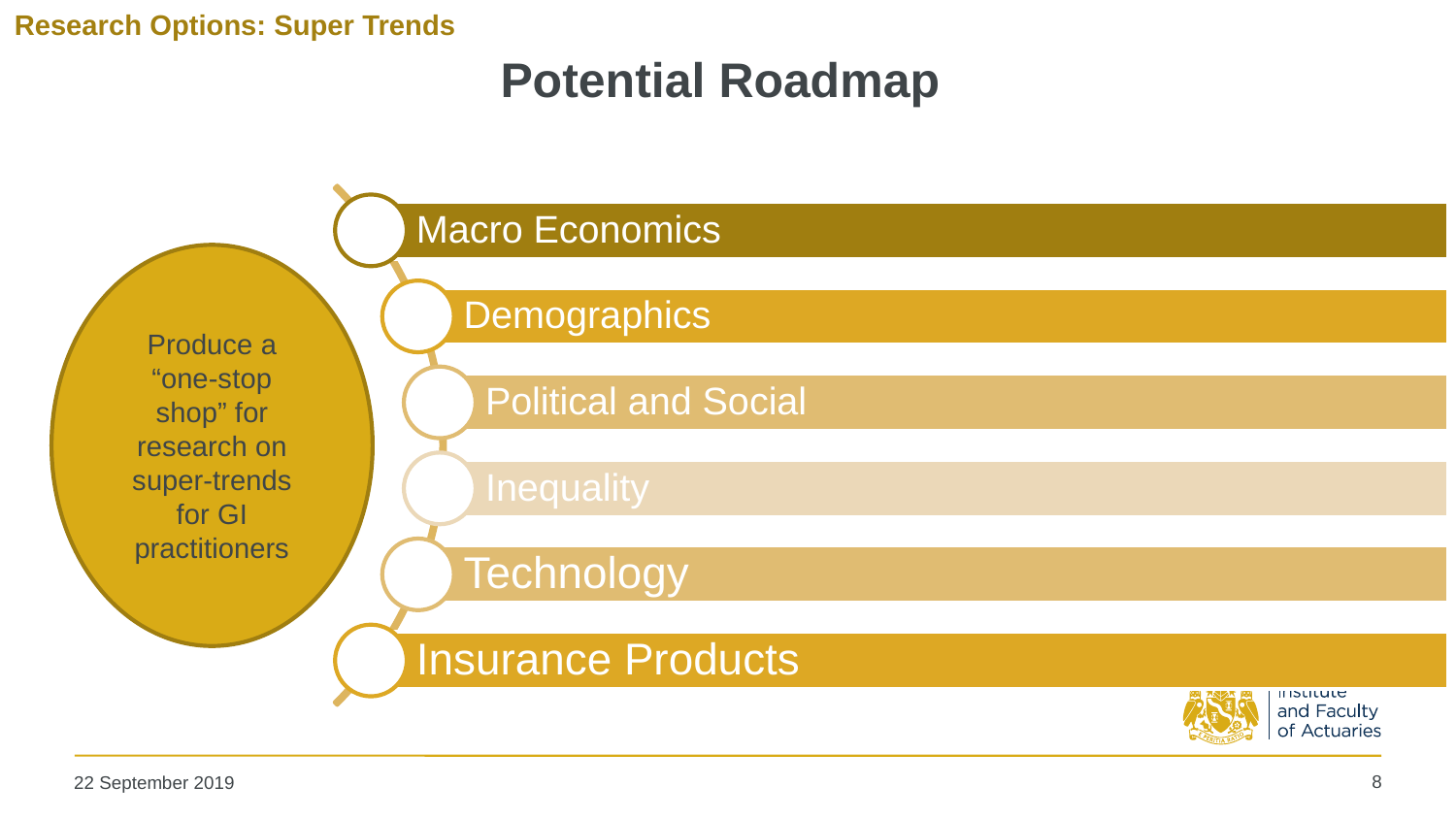

Research Options: Super Trends
# Potential Roadmap
Macro Economics
Demographics
Political and Social
Inequality
Technology
Insurance Products
Produce a “one-stop shop” for research on super-trends for GI practitioners
8
22 September 2019